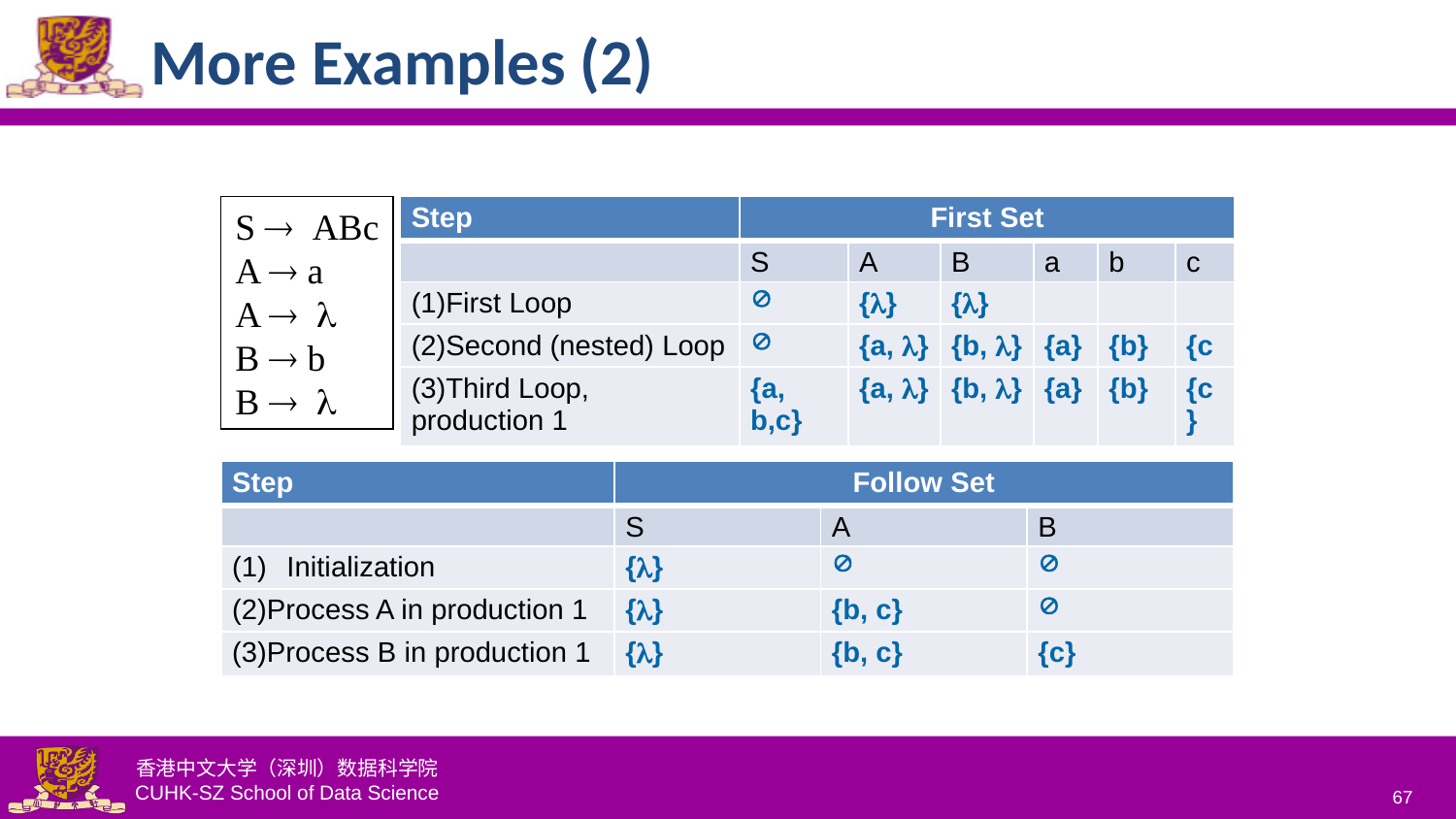

# More Examples (2)
| Step | First Set |  |  |  |  |  |
| --- | --- | --- | --- | --- | --- | --- |
|  | S | A | B | a | b | c |
S → ABc
A → a
A → λ
B → b
B → λ
| (1)First Loop | ∅ | {λ} | {λ} |  |  |  |
| --- | --- | --- | --- | --- | --- | --- |
| (2)Second (nested) Loop | ∅ | {a, λ} | {b, λ} | {a} | {b} | {c} |
| --- | --- | --- | --- | --- | --- | --- |
| (3)Third Loop, production 1 | {a, b,c} | {a, λ} | {b, λ} | {a} | {b} | {c} |
| --- | --- | --- | --- | --- | --- | --- |
| Step | Follow Set |  |  |
| --- | --- | --- | --- |
|  | S | A | B |
| Initialization | {λ} | ∅ | ∅ |
| --- | --- | --- | --- |
| (2)Process A in production 1 | {λ} | {b, c} | ∅ |
| --- | --- | --- | --- |
| (3)Process B in production 1 | {λ} | {b, c} | {c} |
| --- | --- | --- | --- |
67